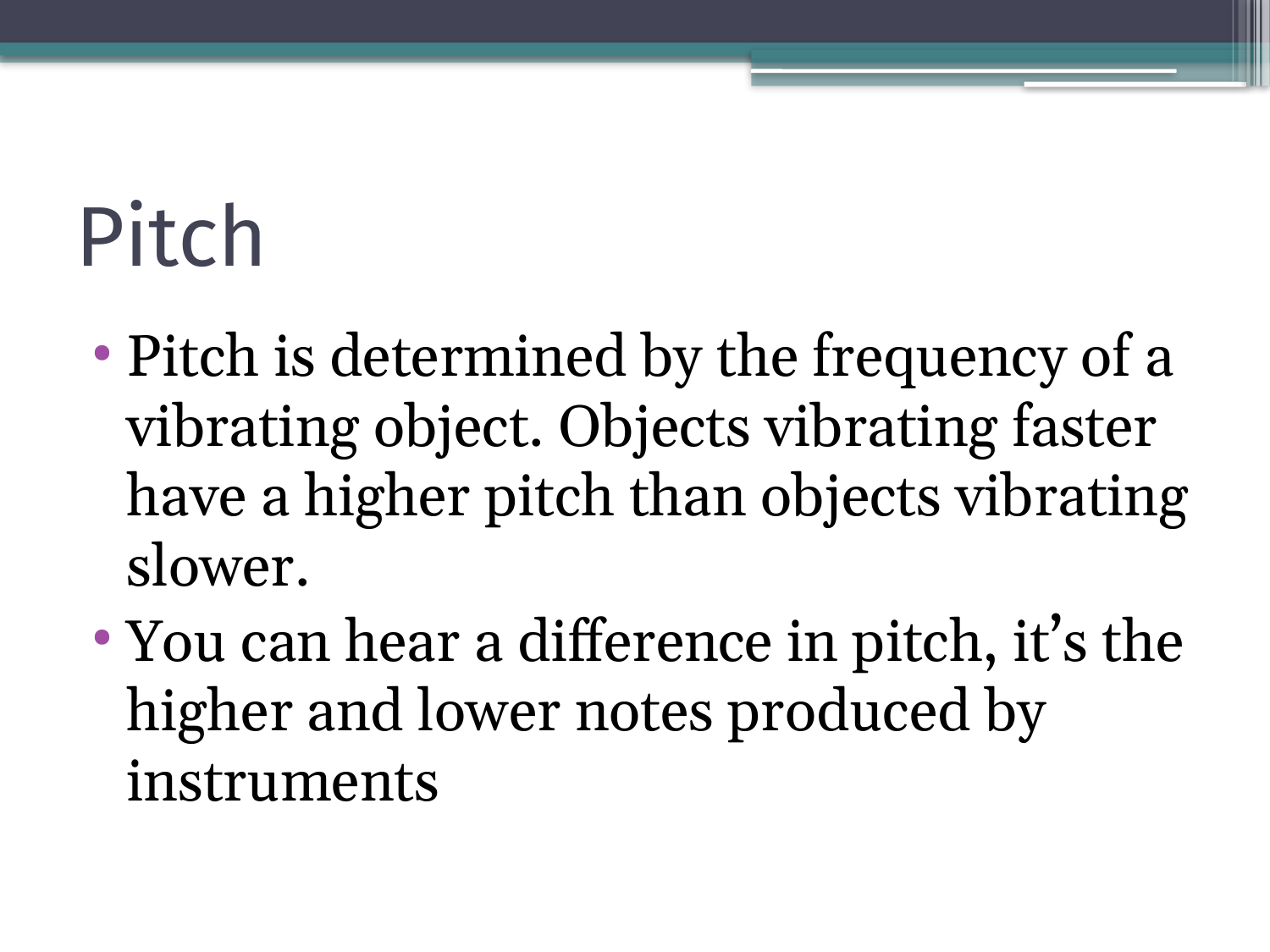

# Pitch
Pitch is determined by the frequency of a vibrating object. Objects vibrating faster have a higher pitch than objects vibrating slower.
You can hear a difference in pitch, it’s the higher and lower notes produced by instruments